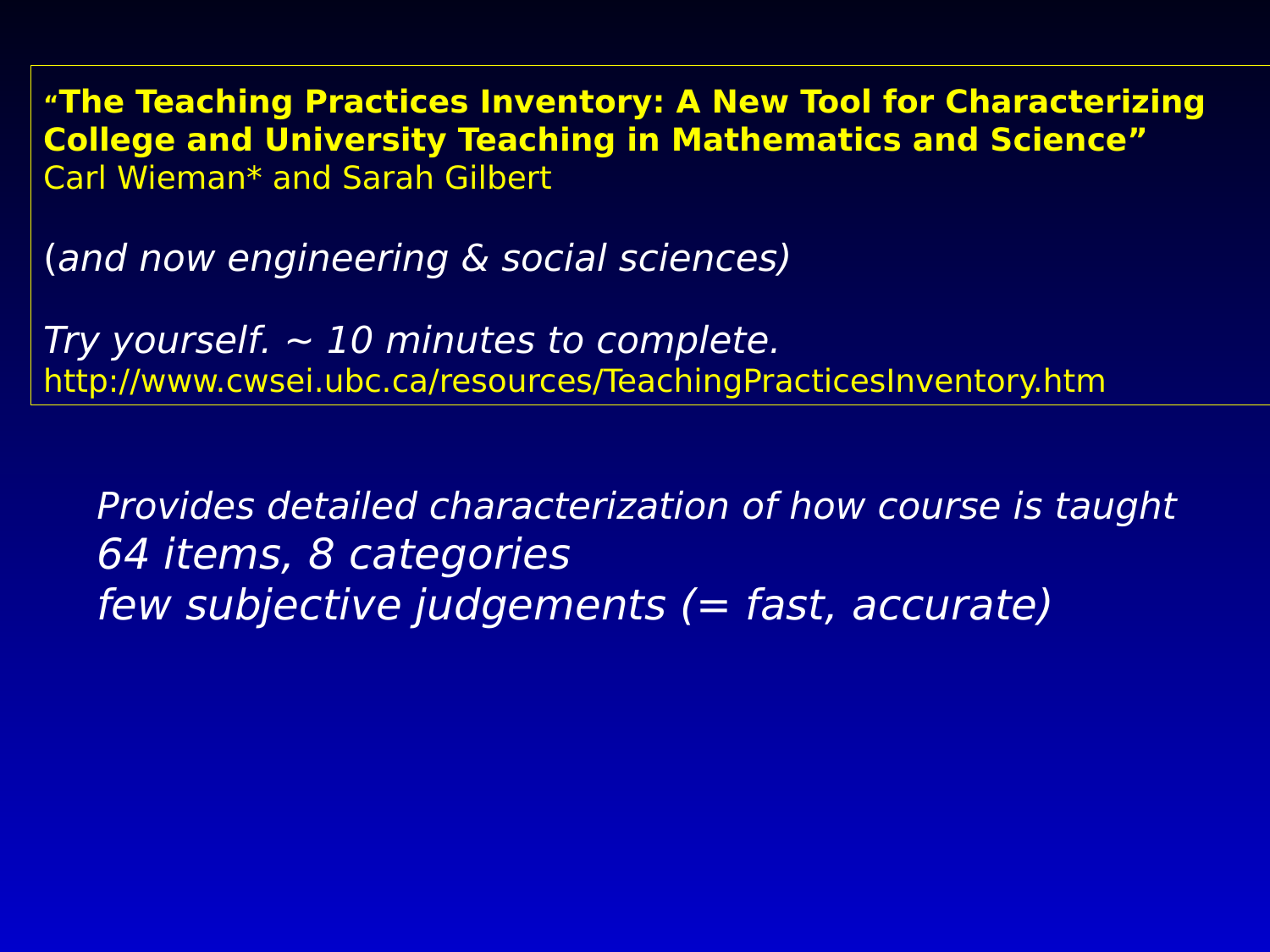

“The Teaching Practices Inventory: A New Tool for Characterizing College and University Teaching in Mathematics and Science”
Carl Wieman* and Sarah Gilbert

(and now engineering & social sciences)

Try yourself. ~ 10 minutes to complete.
http://www.cwsei.ubc.ca/resources/TeachingPracticesInventory.htm
Provides detailed characterization of how course is taught
64 items, 8 categories
few subjective judgements (= fast, accurate)